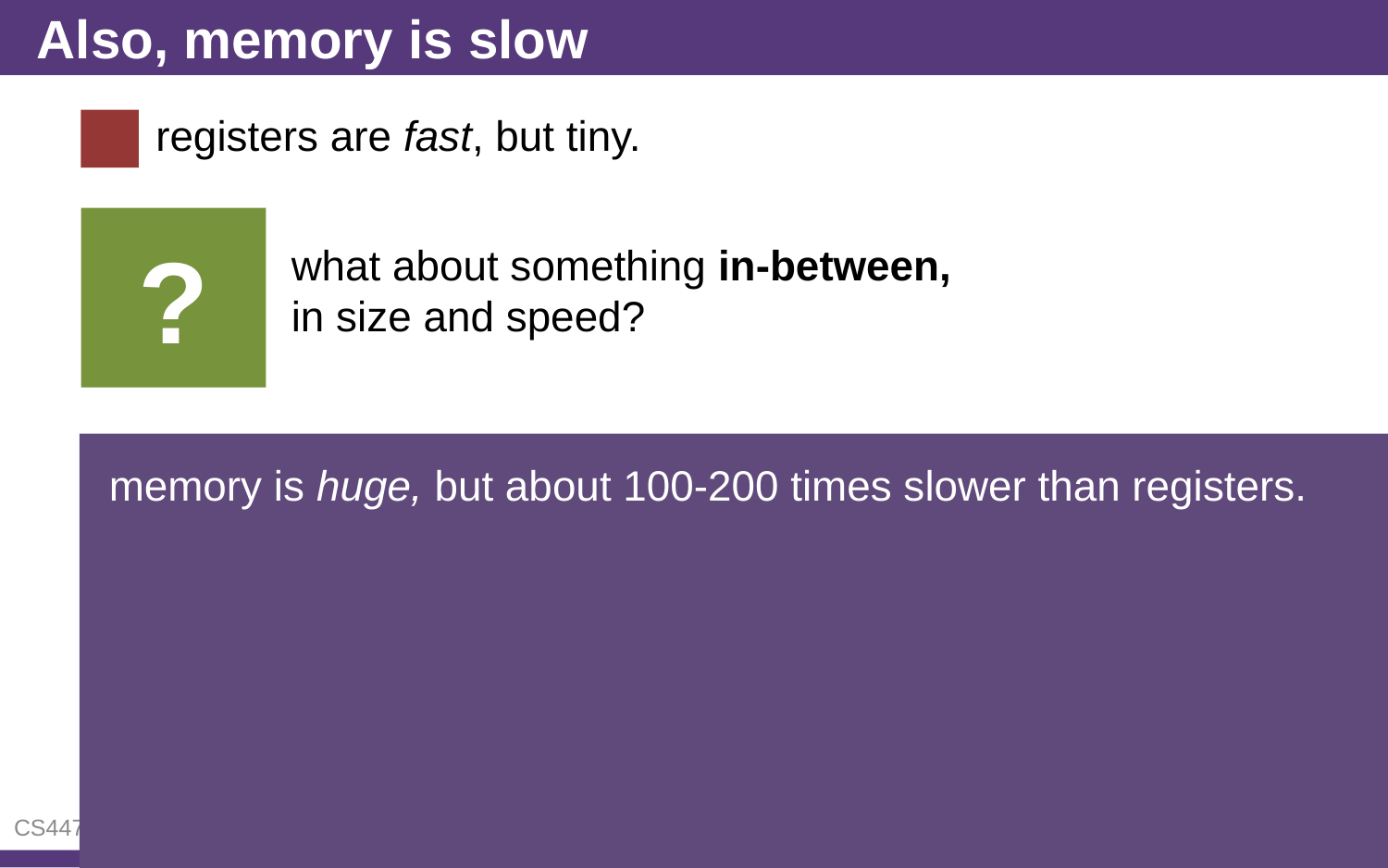

# Also, memory is slow
registers are fast, but tiny.

?
what about something in-between, in size and speed?

memory is huge, but about 100-200 times slower than registers.
CS447
13